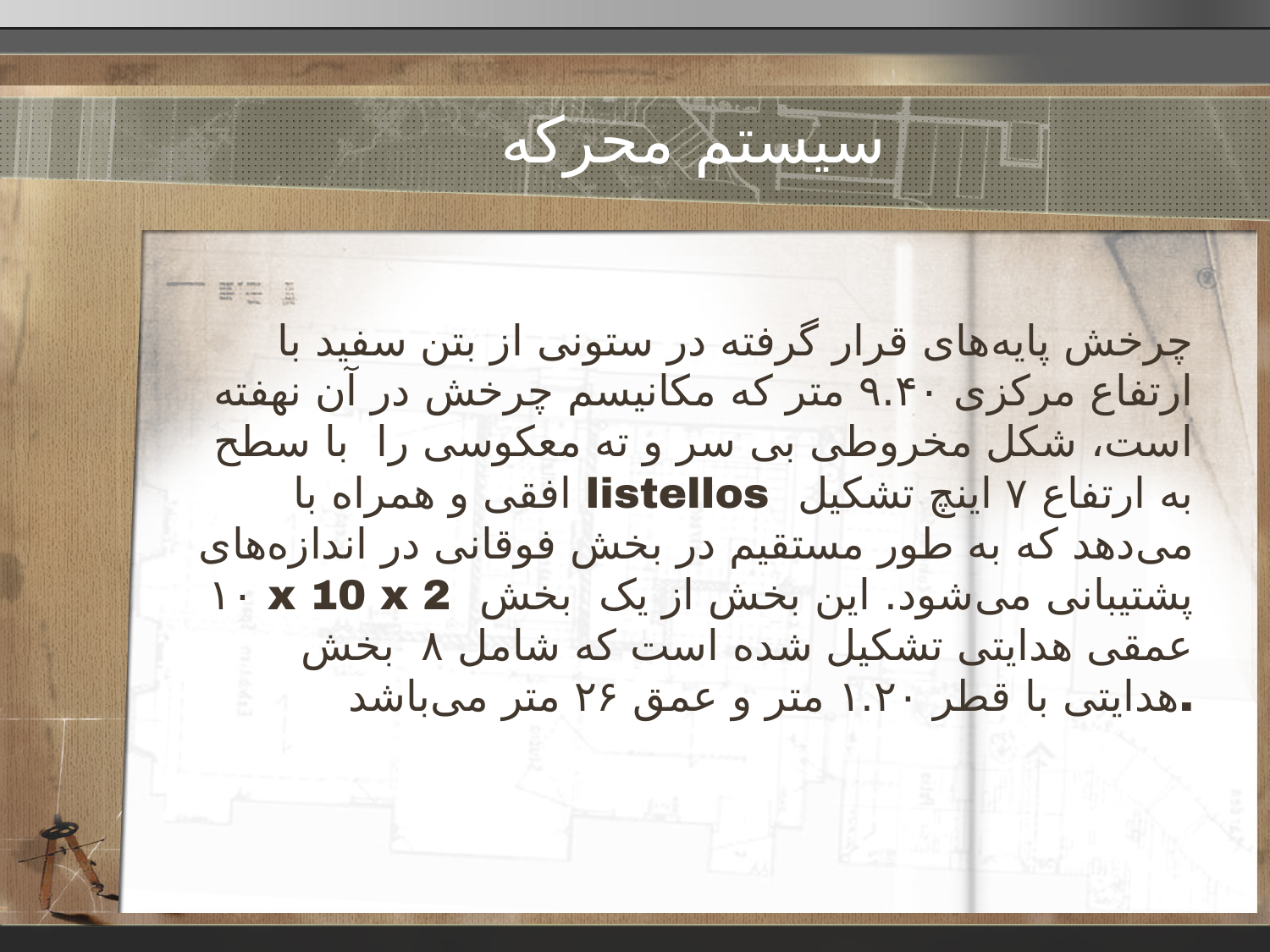

# سیستم محرکه
چرخش پایه‌های قرار گرفته در ستونی از بتن سفید با ارتفاع مرکزی ۹.۴۰ متر که مکانیسم چرخش در آن نهفته است، شکل مخروطی بی سر و ته معکوسی را  با سطح افقی و همراه با listellos  به ارتفاع ۷ اینچ تشکیل می‌دهد که به طور مستقیم در بخش فوقانی در اندازه‌های ۱۰ x 10 x 2  پشتیبانی می‌شود. این بخش از یک  بخش عمقی هدایتی تشکیل شده است که شامل ۸  بخش هدایتی با قطر ۱.۲۰ متر و عمق ۲۶ متر می‌باشد.